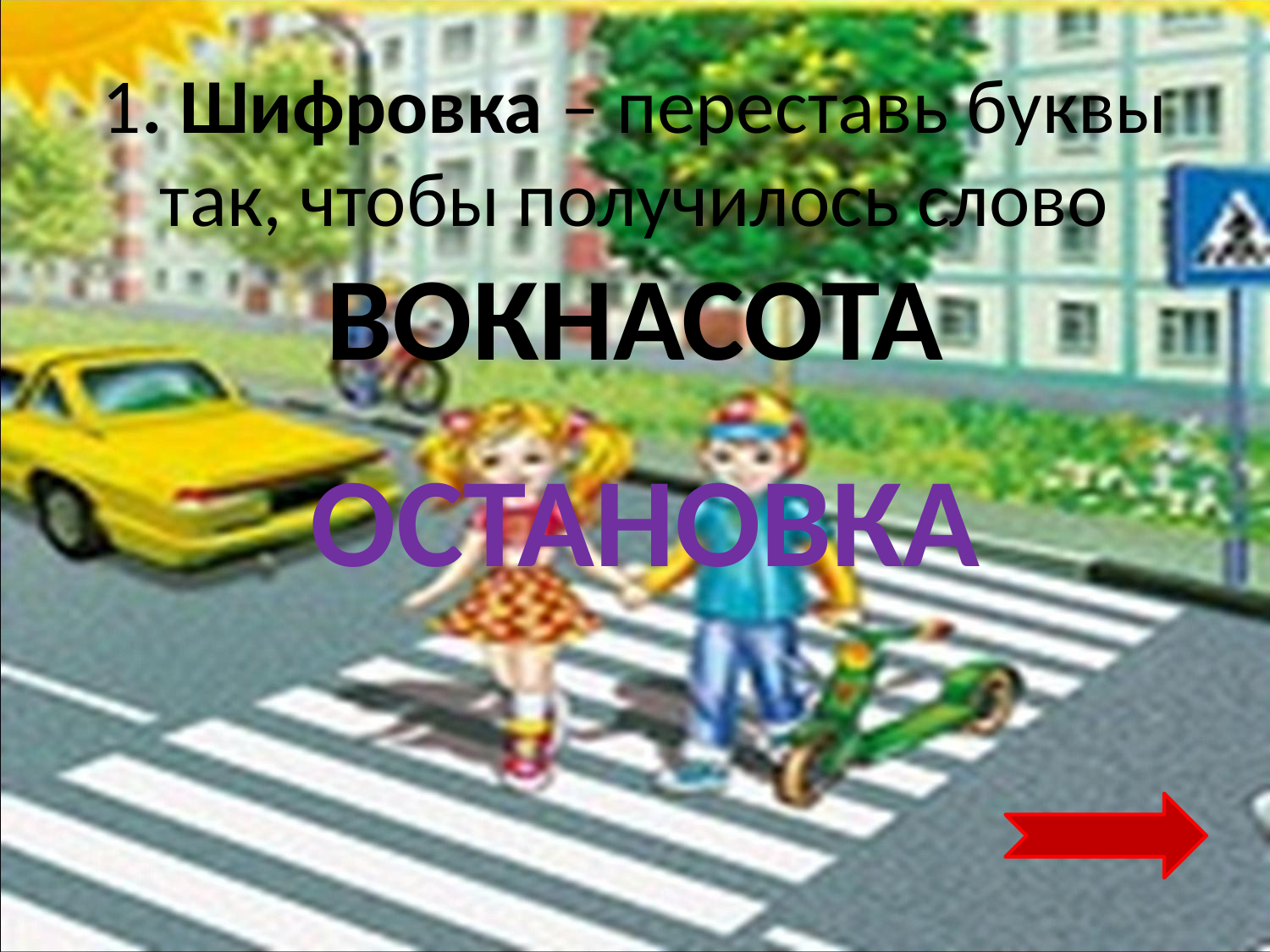

# 1. Шифровка – переставь буквы так, чтобы получилось слово ВОКНАСОТА
ОСТАНОВКА